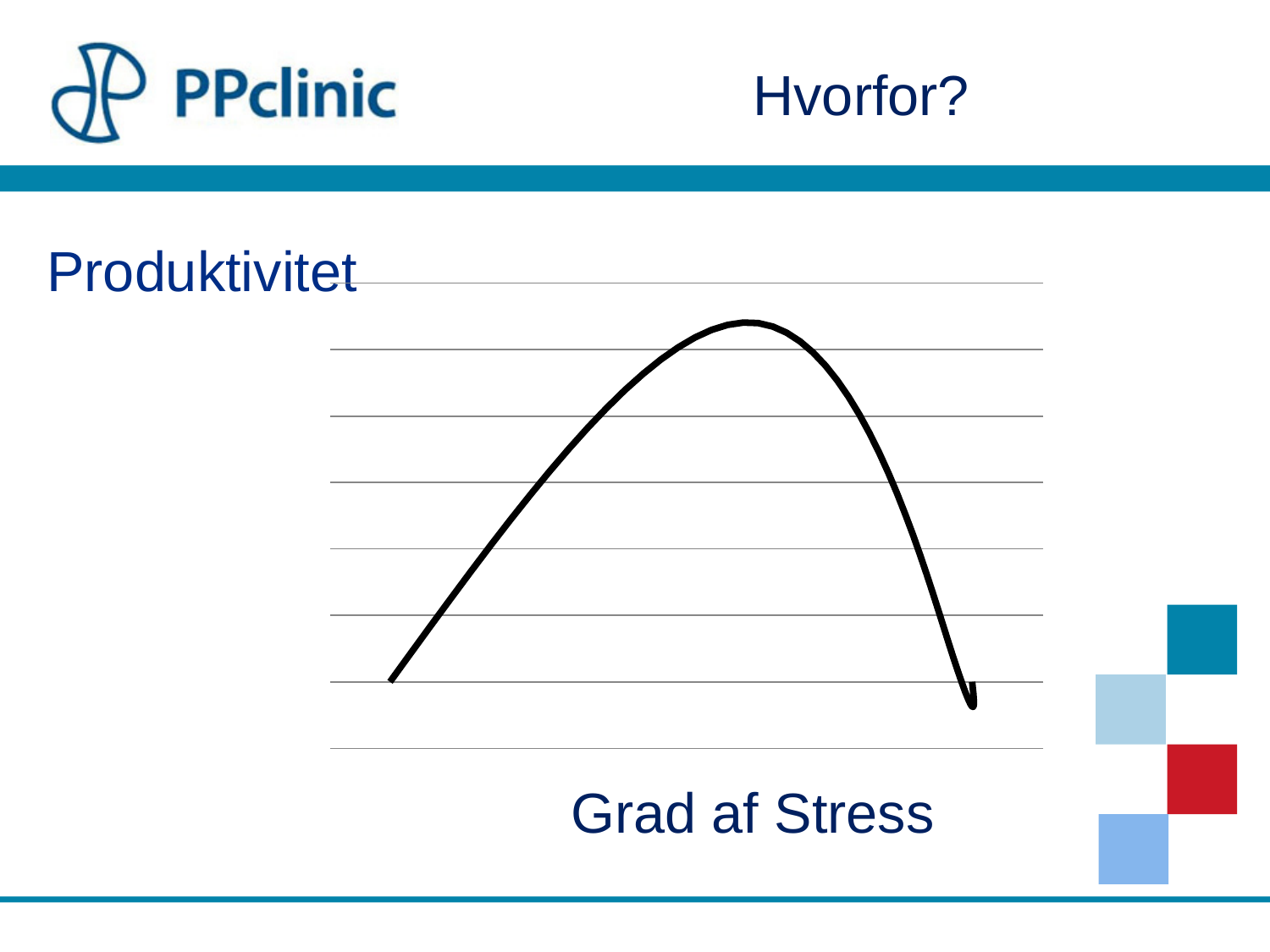

Hvorfor?
# Produktivitet

### Chart

| Category | Y-værdier |
|---|---|
				Grad af Stress